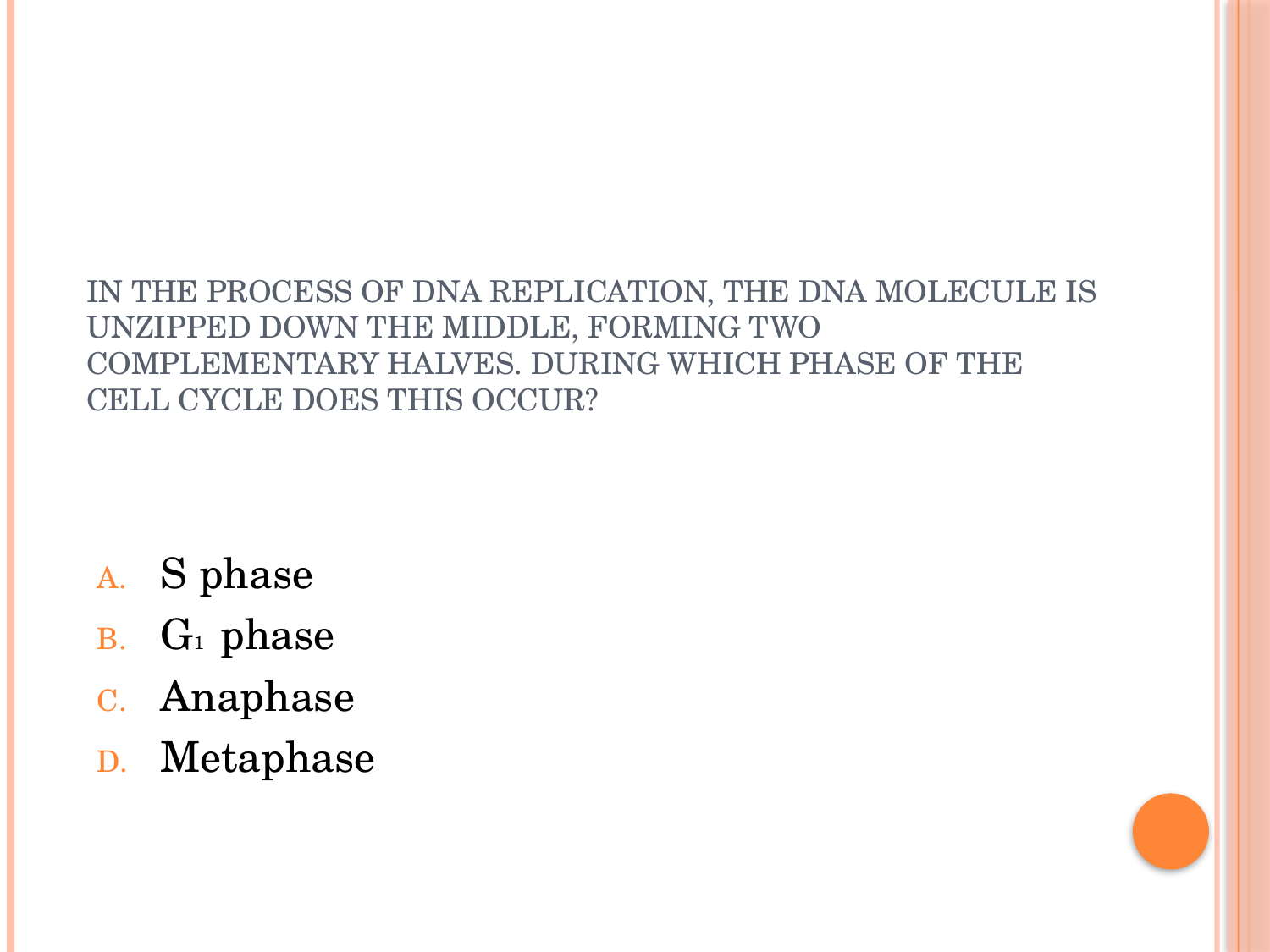

# In the process of DNA replication, the DNA molecule is unzipped down the middle, forming two complementary halves. During which phase of the cell cycle does this occur?
S phase
G1  phase
Anaphase
Metaphase